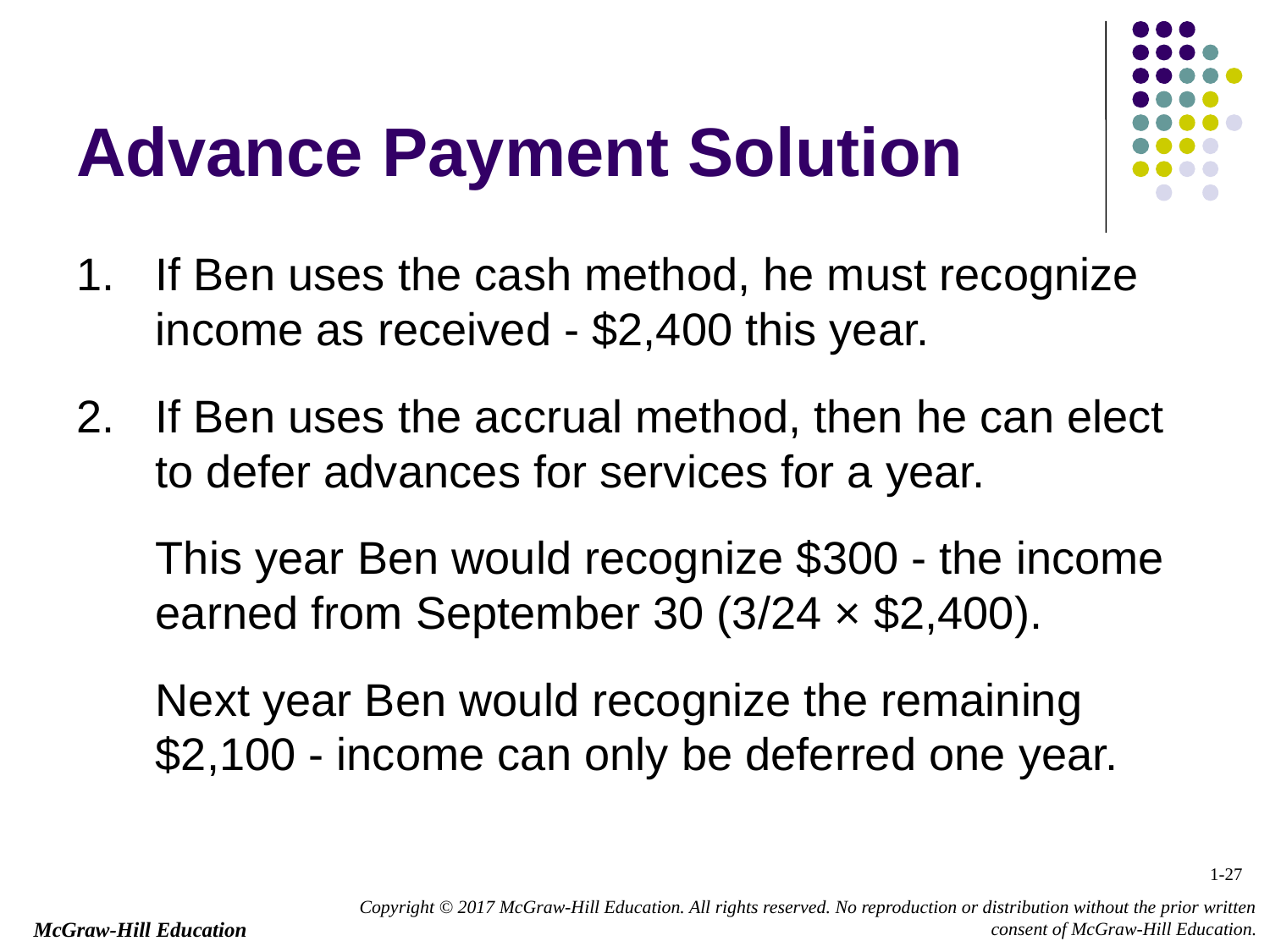

# Advance Payment Solution
1.	If Ben uses the cash method, he must recognize income as received - $2,400 this year.
2.	If Ben uses the accrual method, then he can elect to defer advances for services for a year.
	This year Ben would recognize $300 - the income earned from September 30 (3/24 × $2,400).
	Next year Ben would recognize the remaining $2,100 - income can only be deferred one year.